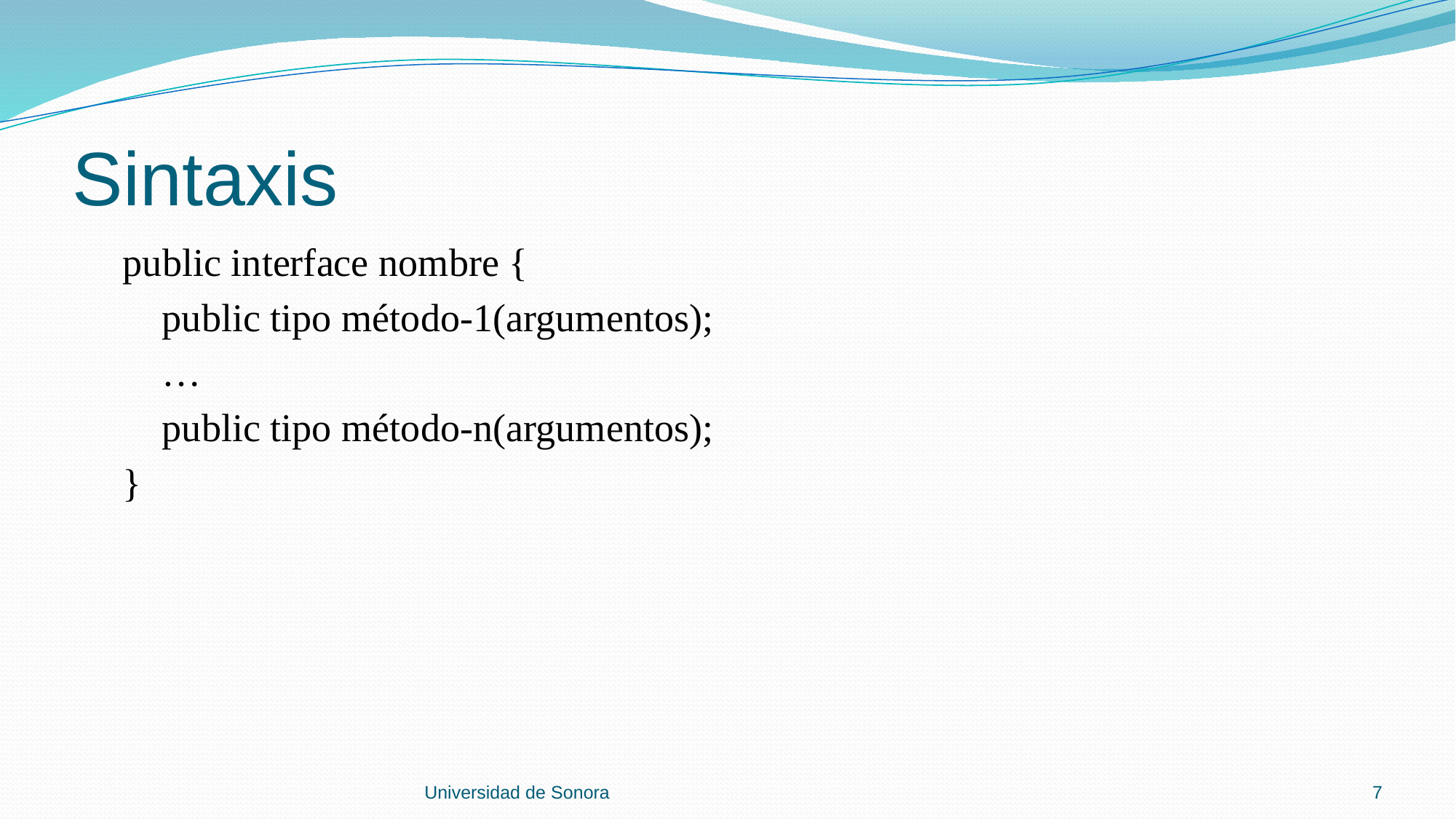

# Sintaxis
    public interface nombre {
        public tipo método-1(argumentos);
        …
        public tipo método-n(argumentos);
    }

Universidad de Sonora
7